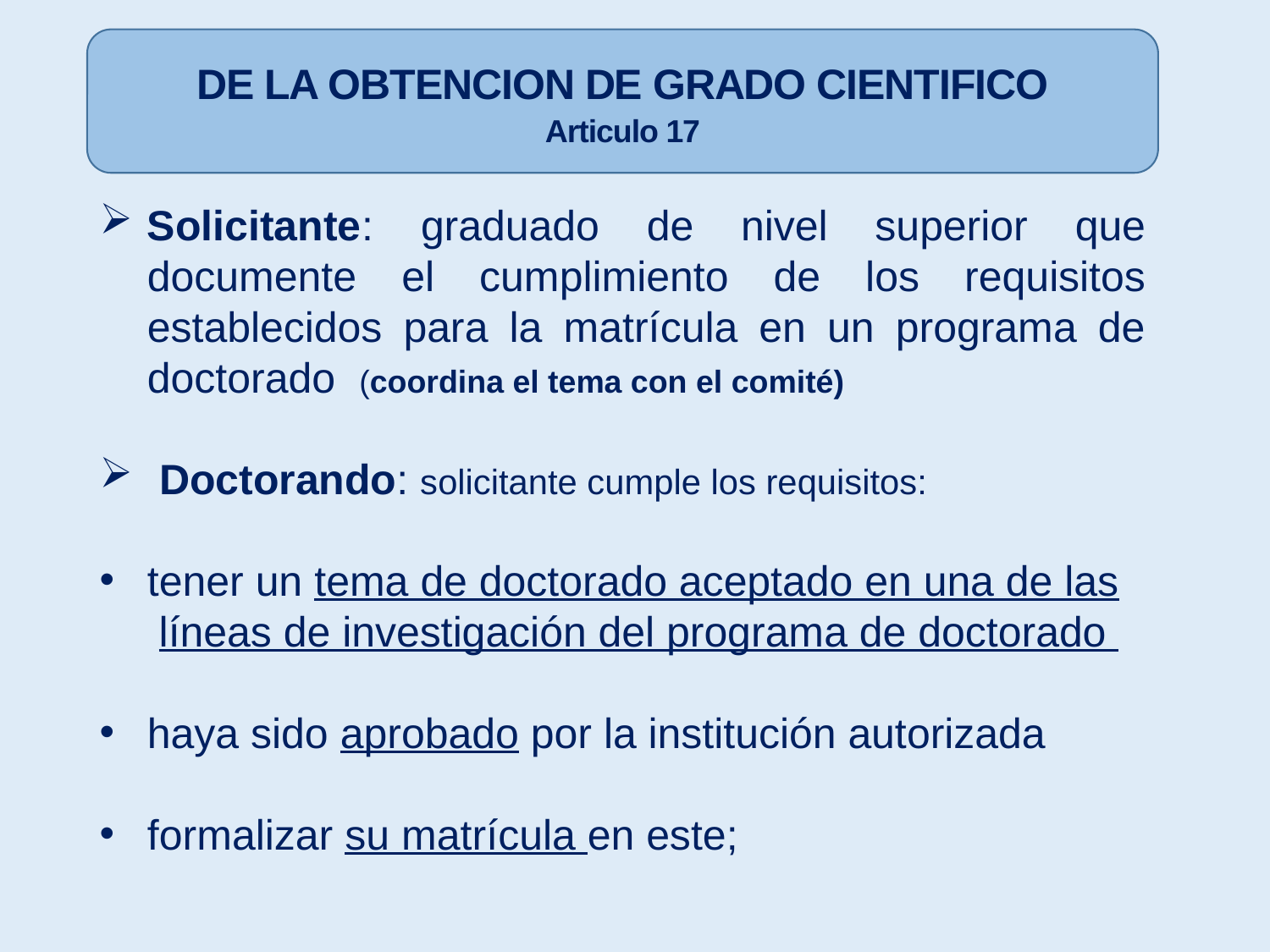

DE LA OBTENCION DE GRADO CIENTIFICO
Articulo 17
Solicitante: graduado de nivel superior que documente el cumplimiento de los requisitos establecidos para la matrícula en un programa de doctorado  (coordina el tema con el comité)

 Doctorando: solicitante cumple los requisitos:

tener un tema de doctorado aceptado en una de las
     líneas de investigación del programa de doctorado

haya sido aprobado por la institución autorizada

formalizar su matrícula en este;